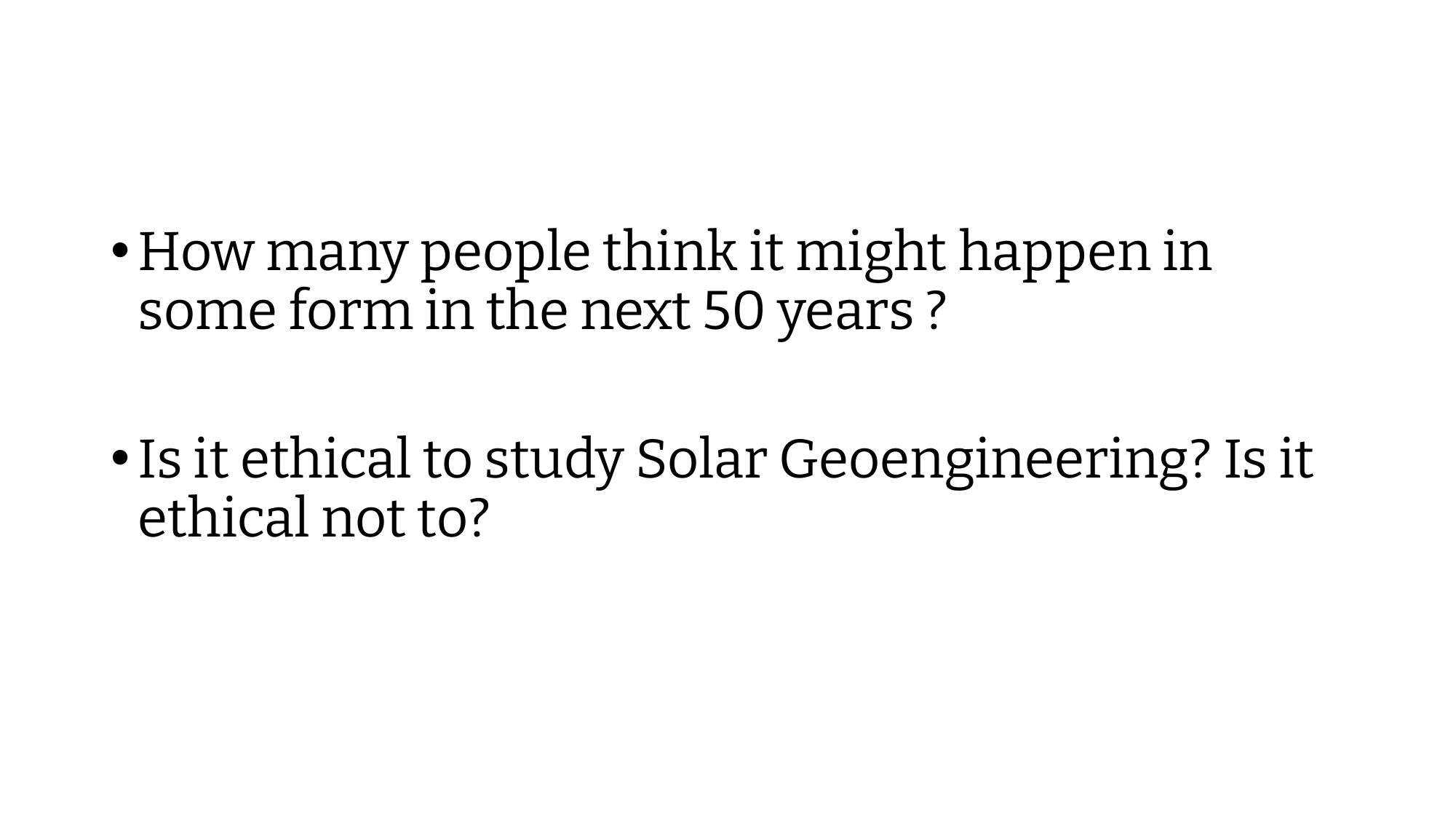

How many people think it might happen in some form in the next 50 years ?

Is it ethical to study Solar Geoengineering? Is it ethical not to?